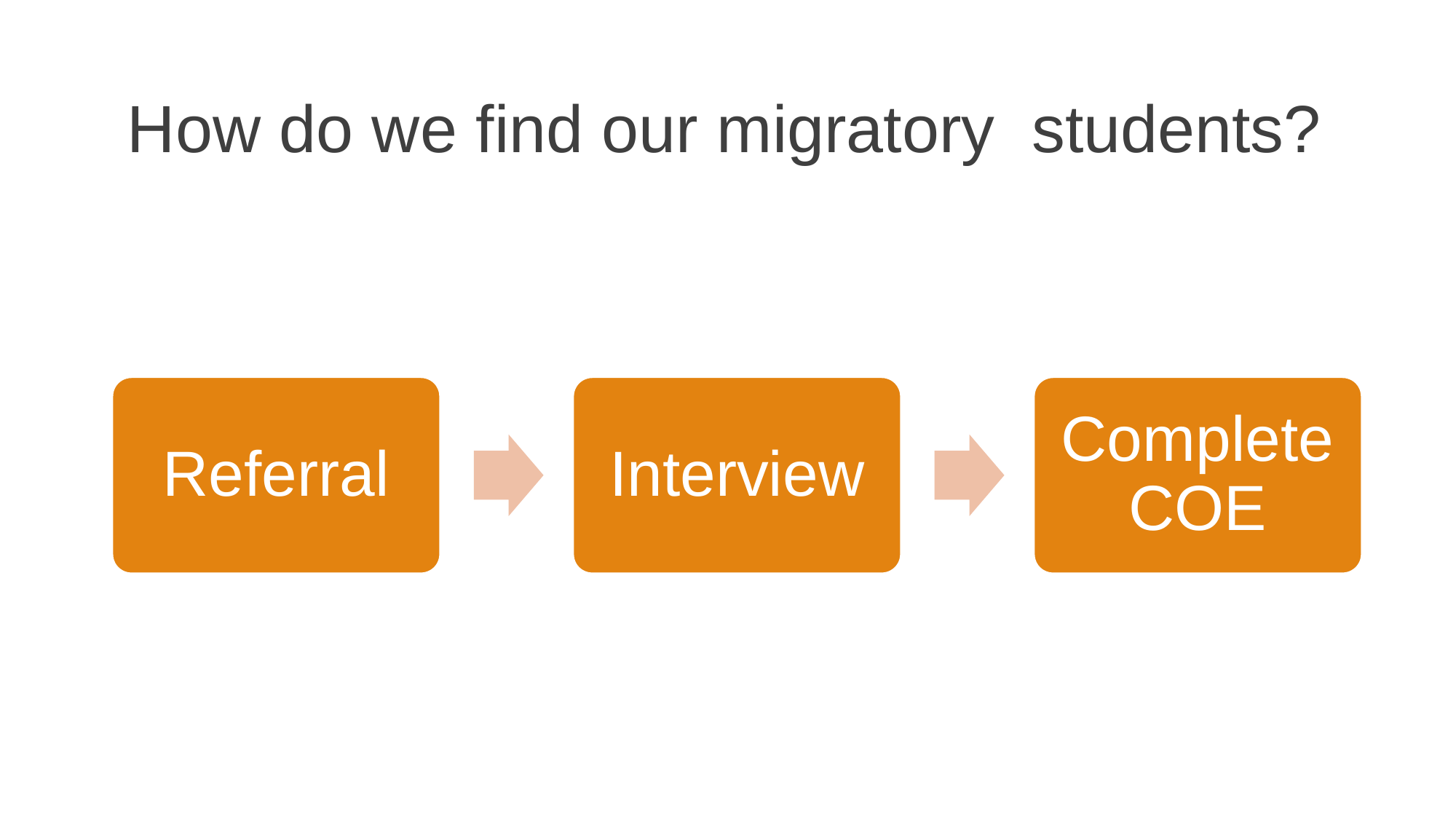

# How do we find our migratory  students?

Referral
Interview
Complete COE